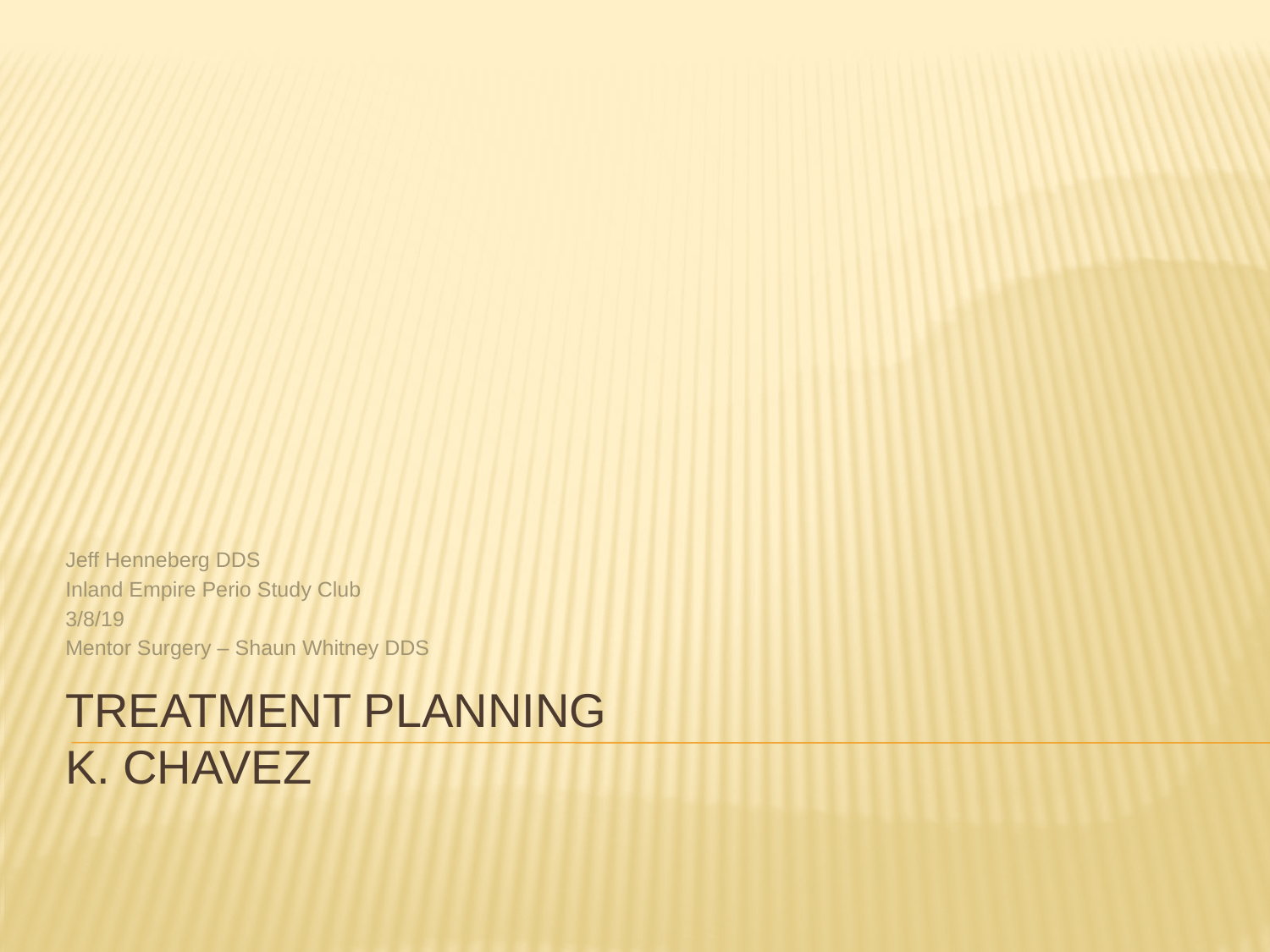

Jeff Henneberg DDS
Inland Empire Perio Study Club
3/8/19
Mentor Surgery – Shaun Whitney DDS
# Treatment Planning K. Chavez